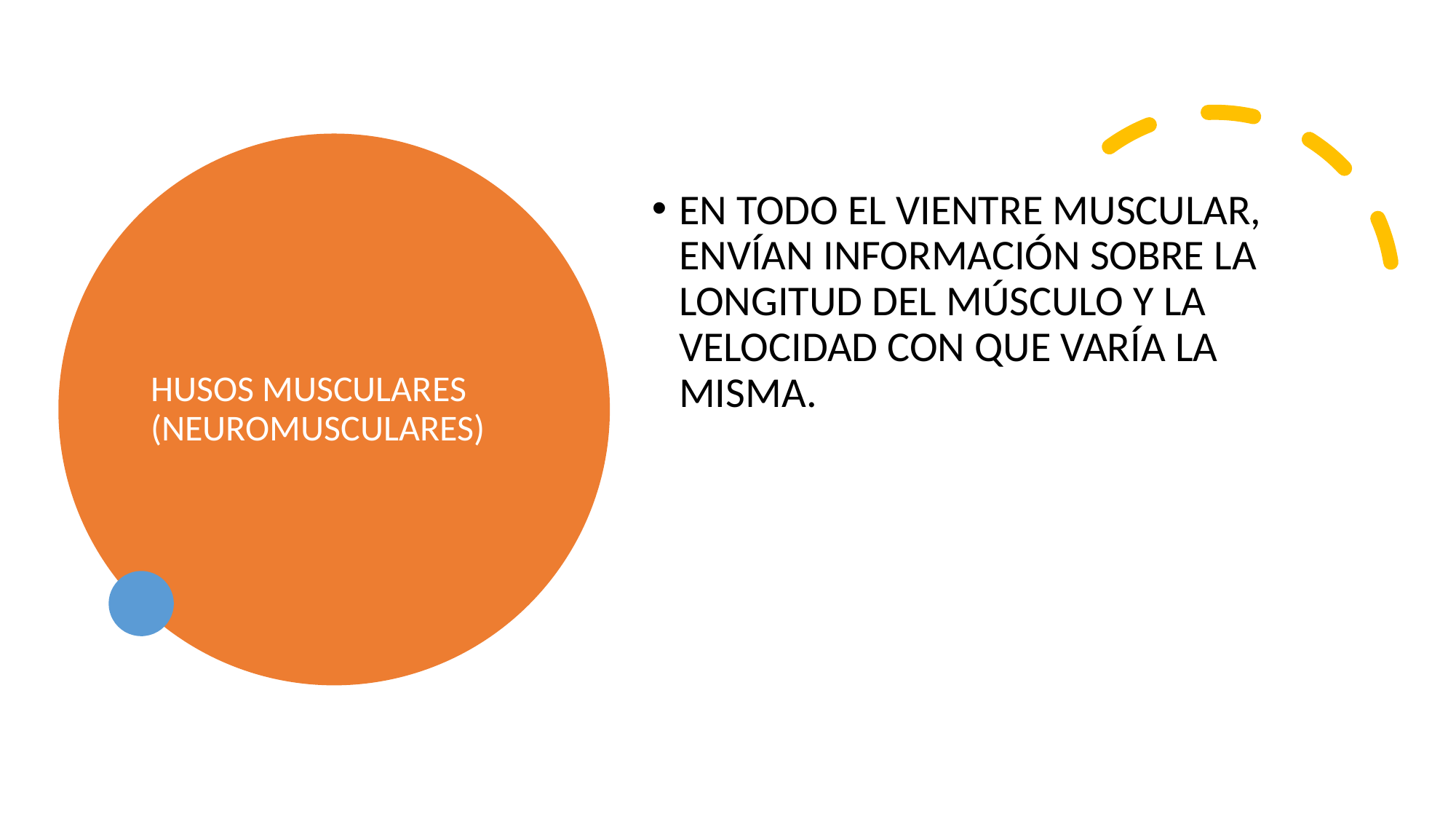

# HUSOS MUSCULARES (NEUROMUSCULARES)
EN TODO EL VIENTRE MUSCULAR, ENVÍAN INFORMACIÓN SOBRE LA LONGITUD DEL MÚSCULO Y LA VELOCIDAD CON QUE VARÍA LA MISMA.